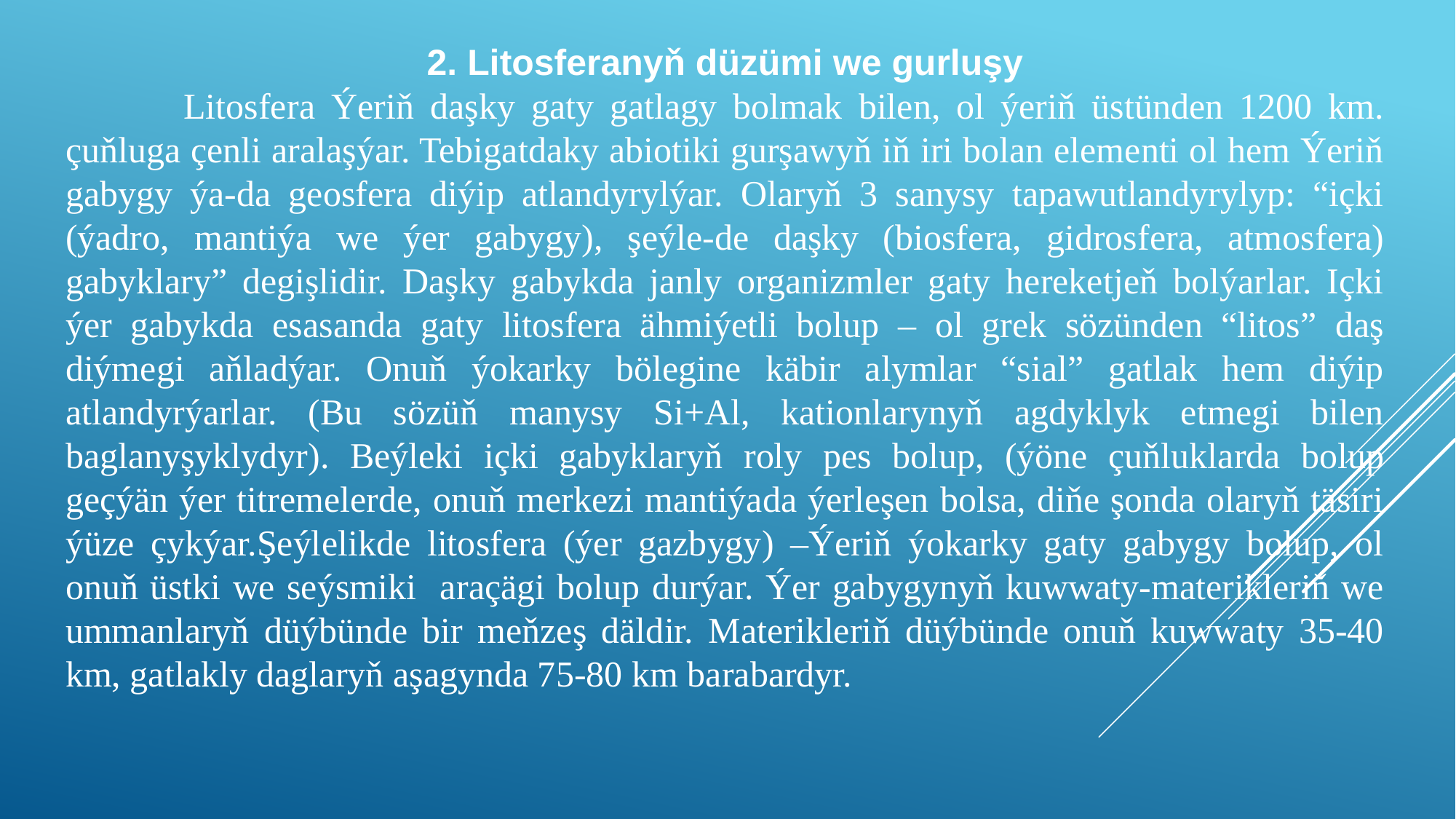

2. Litosferanyň düzümi we gurluşy
    Litosfera Ýeriň daşky gaty gatlagy bolmak bilen, ol ýeriň üstünden 1200 km. çuňluga çenli aralaşýar. Tebigatdaky abiotiki gurşawyň iň iri bolan elementi ol hem Ýeriň gabygy ýa-da geosfera diýip atlandyrylýar. Olaryň 3 sanysy tapawutlandyrylyp: “içki (ýadro, mantiýa we ýer gabygy), şeýle-de daşky (biosfera, gidrosfera, atmosfera) gabyklary” degişlidir. Daşky gabykda janly organizmler gaty hereketjeň bolýarlar. Içki ýer gabykda esasanda gaty litosfera ähmiýetli bolup – ol grek sözünden “litos” daş diýmegi aňladýar. Onuň ýokarky bölegine käbir alymlar “sial” gatlak hem diýip atlandyrýarlar. (Bu sözüň manysy Si+Al, kationlarynyň agdyklyk etmegi bilen baglanyşyklydyr). Beýleki içki gabyklaryň roly pes bolup, (ýöne çuňluklarda bolup geçýän ýer titremelerde, onuň merkezi mantiýada ýerleşen bolsa, diňe şonda olaryň täsiri ýüze çykýar.Şeýlelikde litosfera (ýer gazbygy) –Ýeriň ýokarky gaty gabygy bolup, ol onuň üstki we seýsmiki  araçägi bolup durýar. Ýer gabygynyň kuwwaty-materikleriň we ummanlaryň düýbünde bir meňzeş däldir. Materikleriň düýbünde onuň kuwwaty 35-40 km, gatlakly daglaryň aşagynda 75-80 km barabardyr.